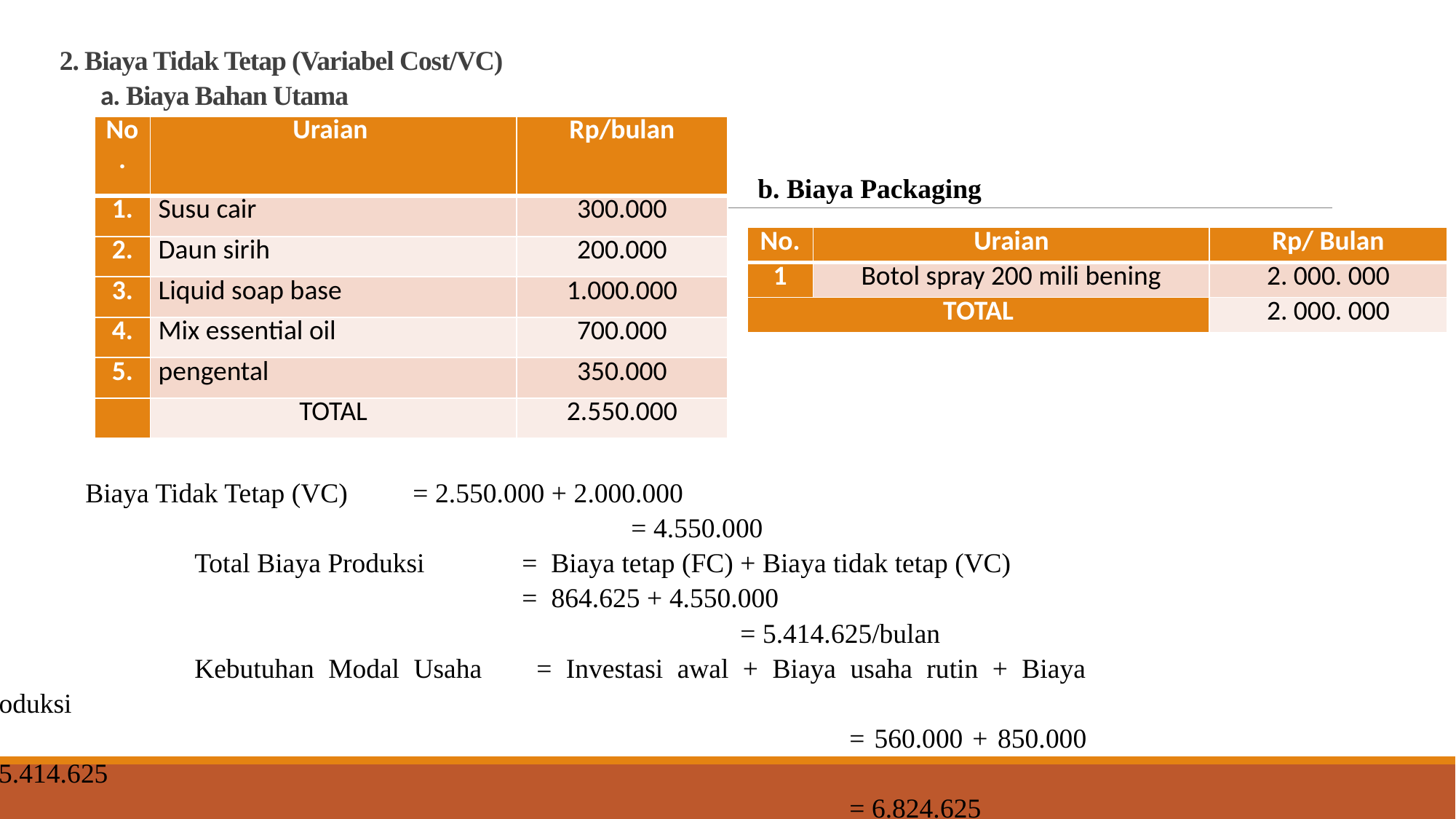

# 2. Biaya Tidak Tetap (Variabel Cost/VC) a. Biaya Bahan Utama
| No. | Uraian | Rp/bulan |
| --- | --- | --- |
| 1. | Susu cair | 300.000 |
| 2. | Daun sirih | 200.000 |
| 3. | Liquid soap base | 1.000.000 |
| 4. | Mix essential oil | 700.000 |
| 5. | pengental | 350.000 |
|  | TOTAL | 2.550.000 |
b. Biaya Packaging
| No. | Uraian | Rp/ Bulan |
| --- | --- | --- |
| 1 | Botol spray 200 mili bening | 2. 000. 000 |
| TOTAL |  | 2. 000. 000 |
Biaya Tidak Tetap (VC)	= 2.550.000 + 2.000.000
					= 4.550.000
		Total Biaya Produksi	=  Biaya tetap (FC) + Biaya tidak tetap (VC)
                                   			=  864.625 + 4.550.000
							= 5.414.625/bulan
		Kebutuhan Modal Usaha	= Investasi awal + Biaya usaha rutin + Biaya produksi
								= 560.000 + 850.000 + 5.414.625
								= 6.824.625